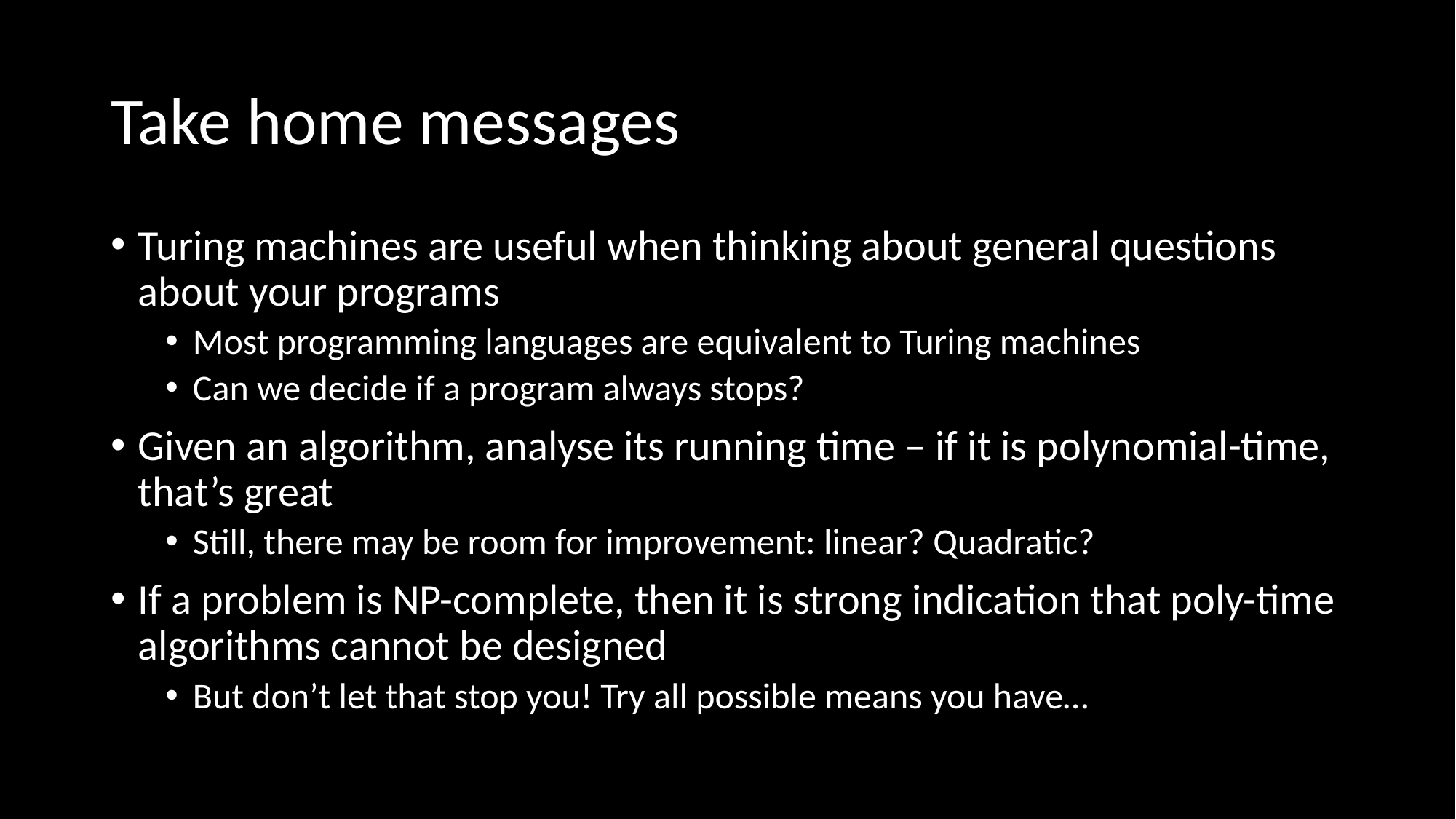

# Take home messages
Turing machines are useful when thinking about general questions about your programs
Most programming languages are equivalent to Turing machines
Can we decide if a program always stops?
Given an algorithm, analyse its running time – if it is polynomial-time, that’s great
Still, there may be room for improvement: linear? Quadratic?
If a problem is NP-complete, then it is strong indication that poly-time algorithms cannot be designed
But don’t let that stop you! Try all possible means you have…